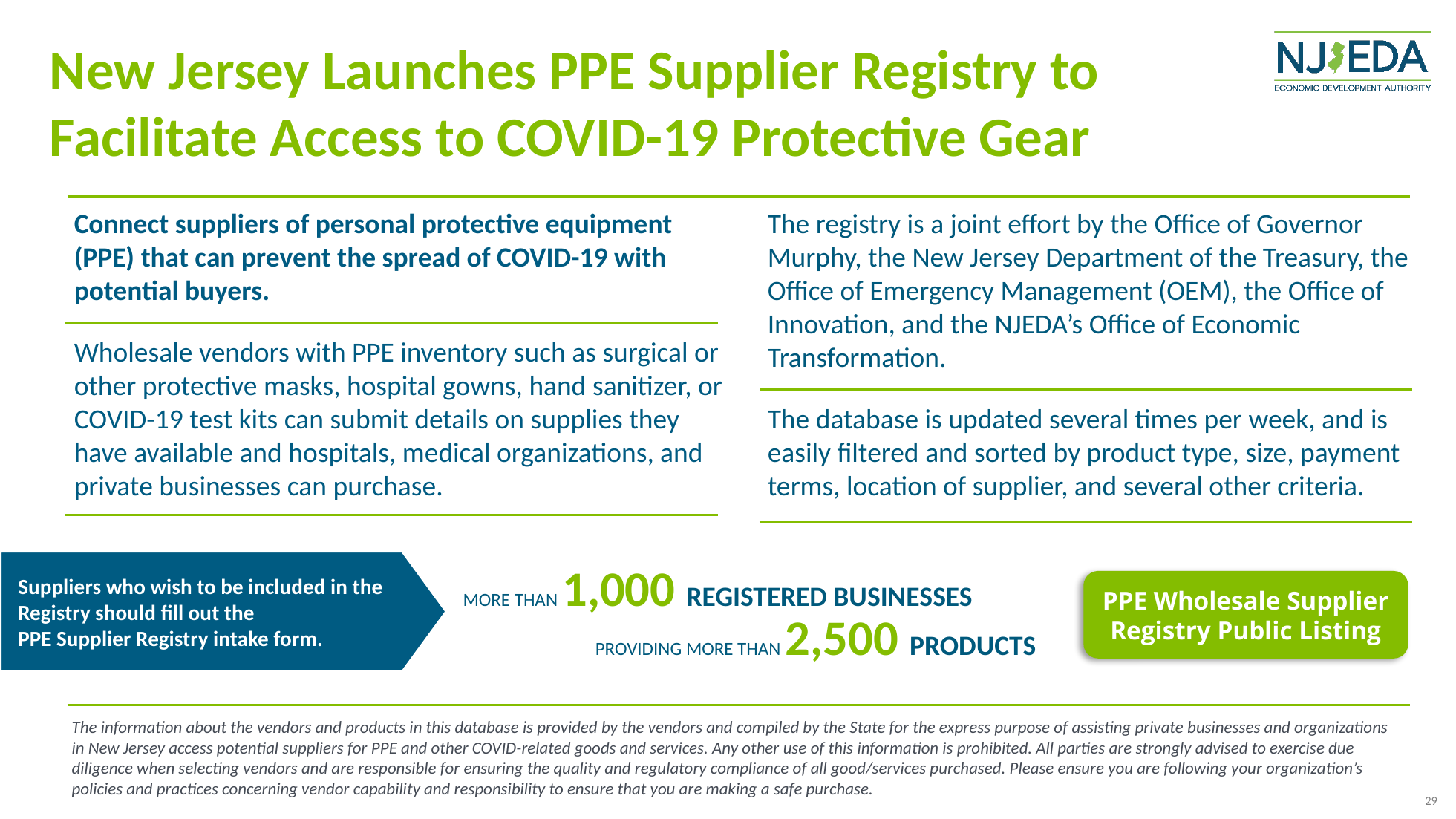

# New Jersey Launches PPE Supplier Registry to Facilitate Access to COVID-19 Protective Gear
Connect suppliers of personal protective equipment
(PPE) that can prevent the spread of COVID-19 with potential buyers.
Wholesale vendors with PPE inventory such as surgical or other protective masks, hospital gowns, hand sanitizer, or COVID-19 test kits can submit details on supplies they have available and hospitals, medical organizations, and private businesses can purchase.

The registry is a joint effort by the Office of Governor Murphy, the New Jersey Department of the Treasury, the Office of Emergency Management (OEM), the Office of Innovation, and the NJEDA’s Office of Economic Transformation.
The database is updated several times per week, and is easily filtered and sorted by product type, size, payment terms, location of supplier, and several other criteria.
Suppliers who wish to be included in the Registry should fill out the PPE Supplier Registry intake form.
MORE THAN 1,000 REGISTERED BUSINESSES
PPE Wholesale Supplier Registry Public Listing
PROVIDING MORE THAN 2,500 PRODUCTS
The information about the vendors and products in this database is provided by the vendors and compiled by the State for the express purpose of assisting private businesses and organizations in New Jersey access potential suppliers for PPE and other COVID-related goods and services. Any other use of this information is prohibited. All parties are strongly advised to exercise due diligence when selecting vendors and are responsible for ensuring the quality and regulatory compliance of all good/services purchased. Please ensure you are following your organization’s policies and practices concerning vendor capability and responsibility to ensure that you are making a safe purchase.